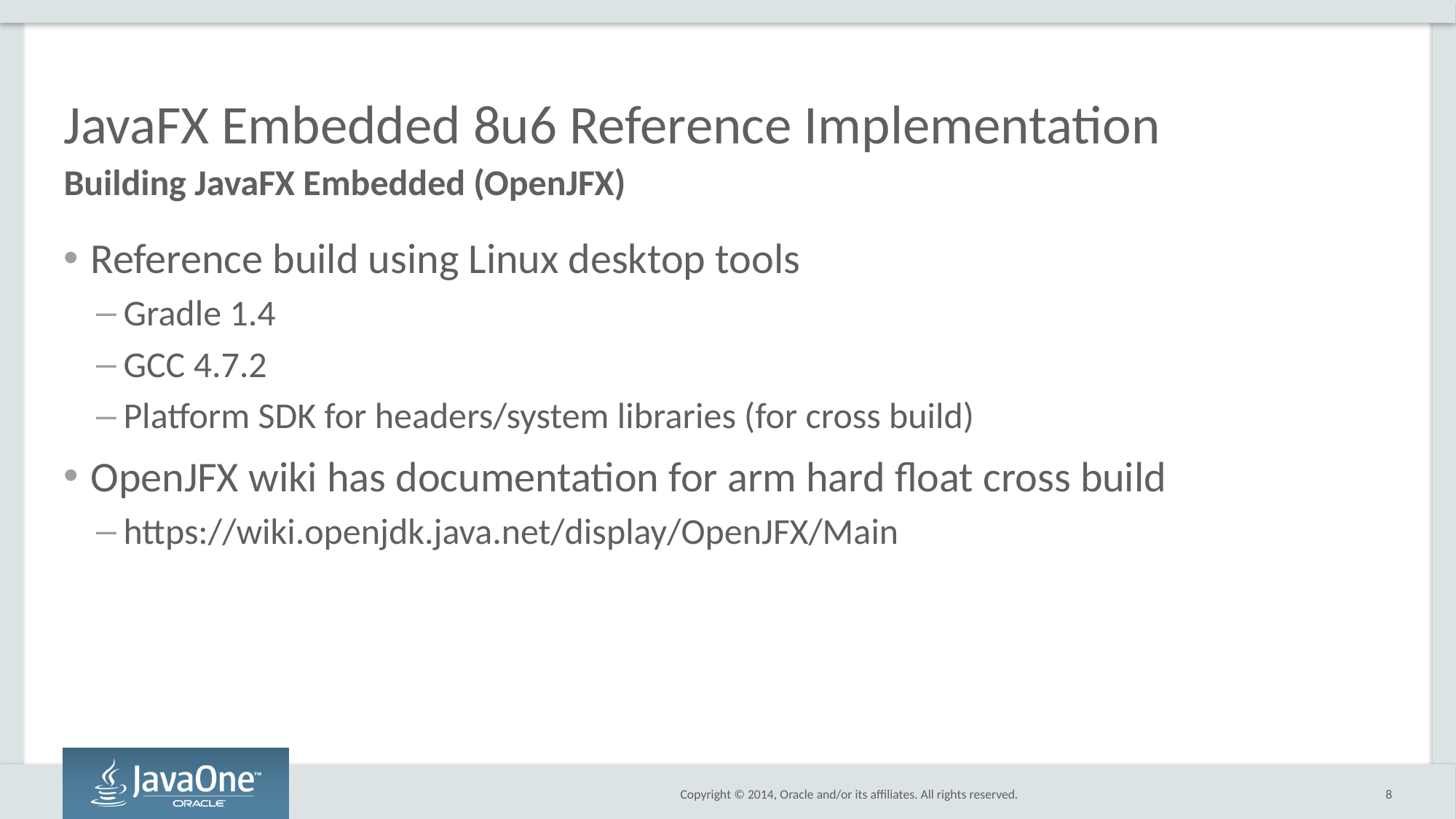

# JavaFX Embedded 8u6 Reference Implementation
Building JavaFX Embedded (OpenJFX)
Reference build using Linux desktop tools
Gradle 1.4
GCC 4.7.2
Platform SDK for headers/system libraries (for cross build)
OpenJFX wiki has documentation for arm hard float cross build
https://wiki.openjdk.java.net/display/OpenJFX/Main
8